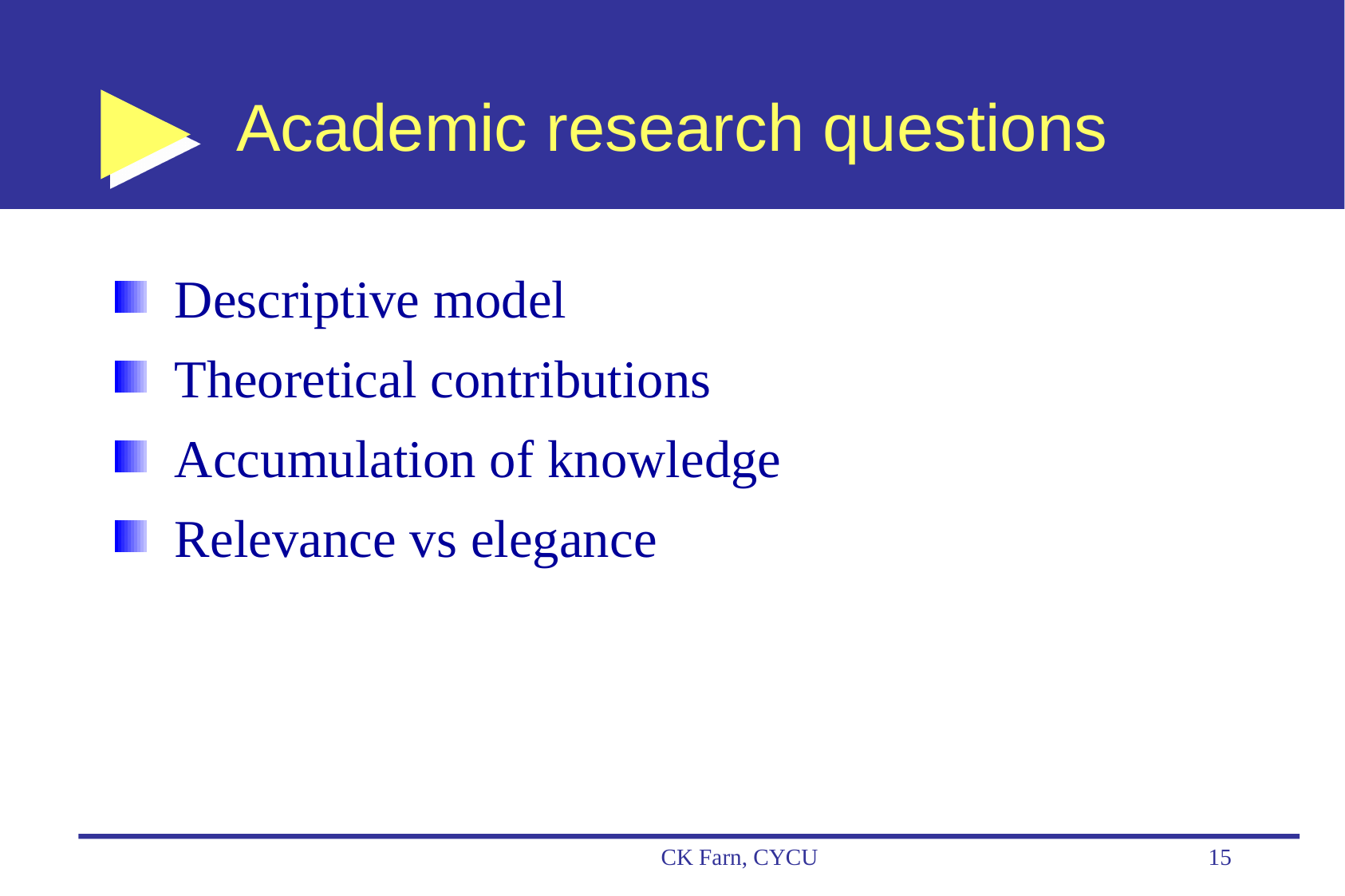

# Academic research questions
Descriptive model
Theoretical contributions
Accumulation of knowledge
Relevance vs elegance
CK Farn, CYCU
15